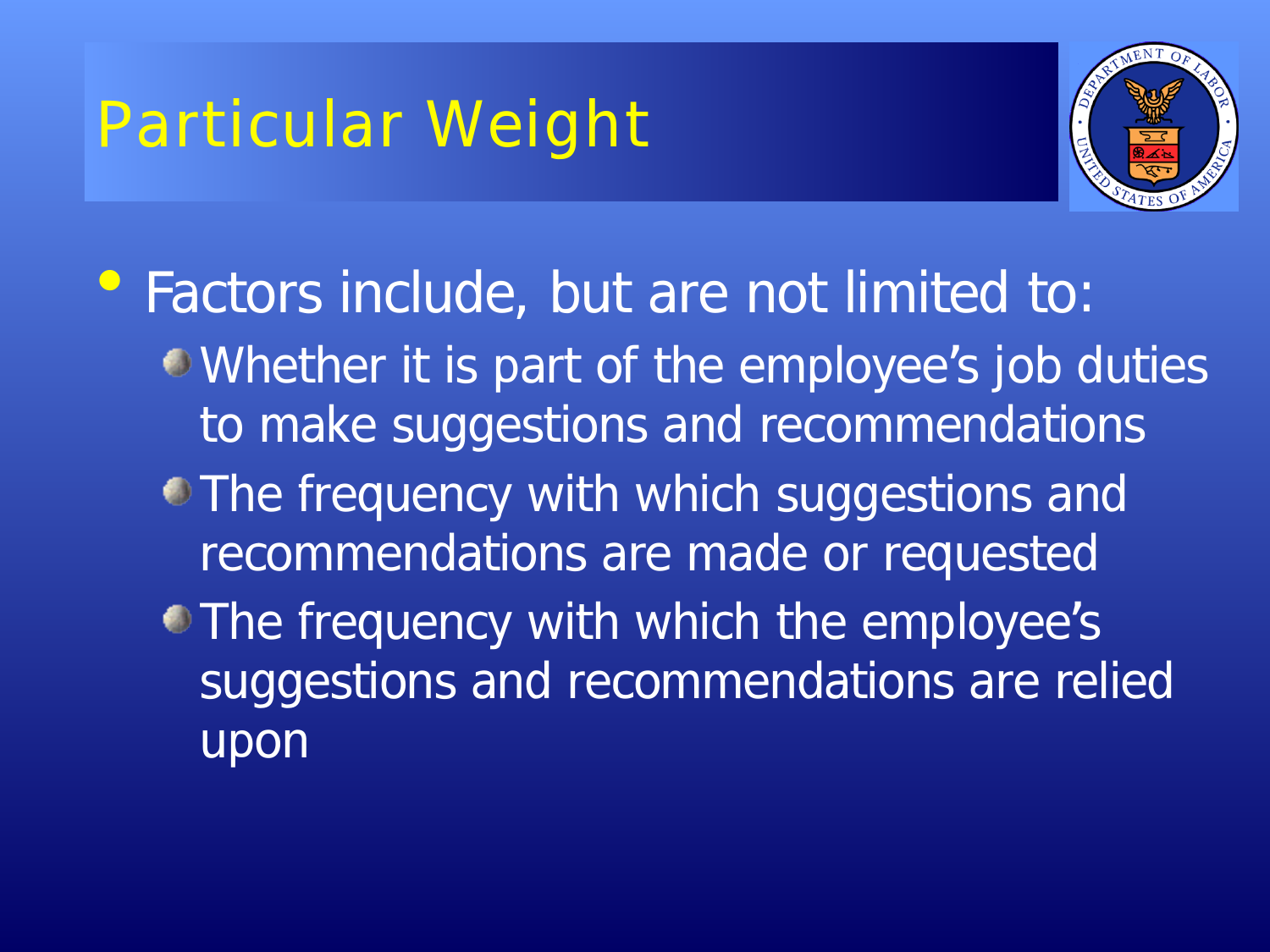

# Particular Weight
Factors include, but are not limited to:
Whether it is part of the employee’s job duties to make suggestions and recommendations
The frequency with which suggestions and recommendations are made or requested
The frequency with which the employee’s suggestions and recommendations are relied upon